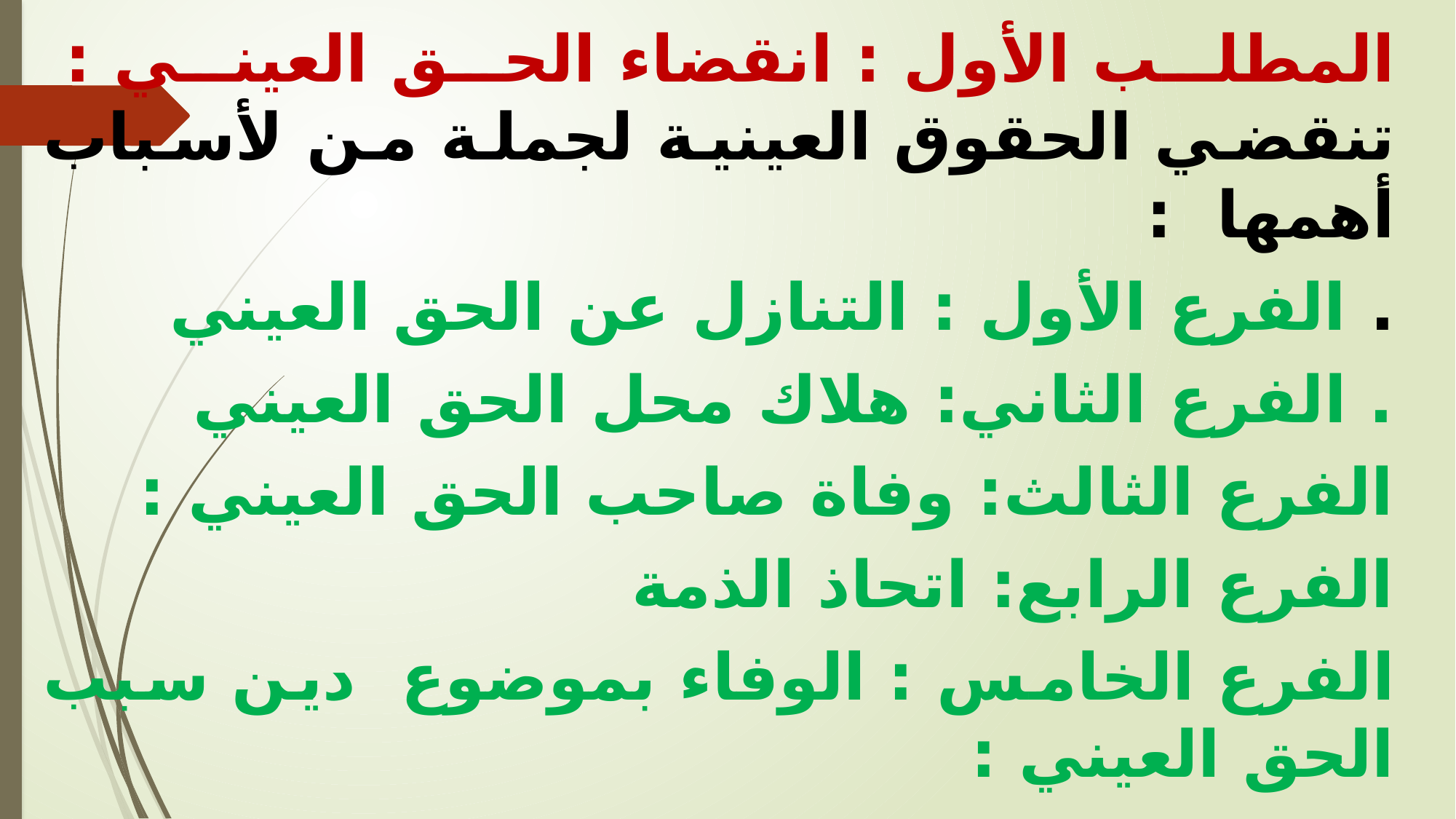

المطلب الأول : انقضاء الحق العيني :  تنقضي الحقوق العينية لجملة من لأسباب أهمها  :
. الفرع الأول : التنازل عن الحق العيني
. الفرع الثاني: هلاك محل الحق العيني
الفرع الثالث: وفاة صاحب الحق العيني :
الفرع الرابع: اتحاذ الذمة
الفرع الخامس : الوفاء بموضوع  دين سبب الحق العيني :